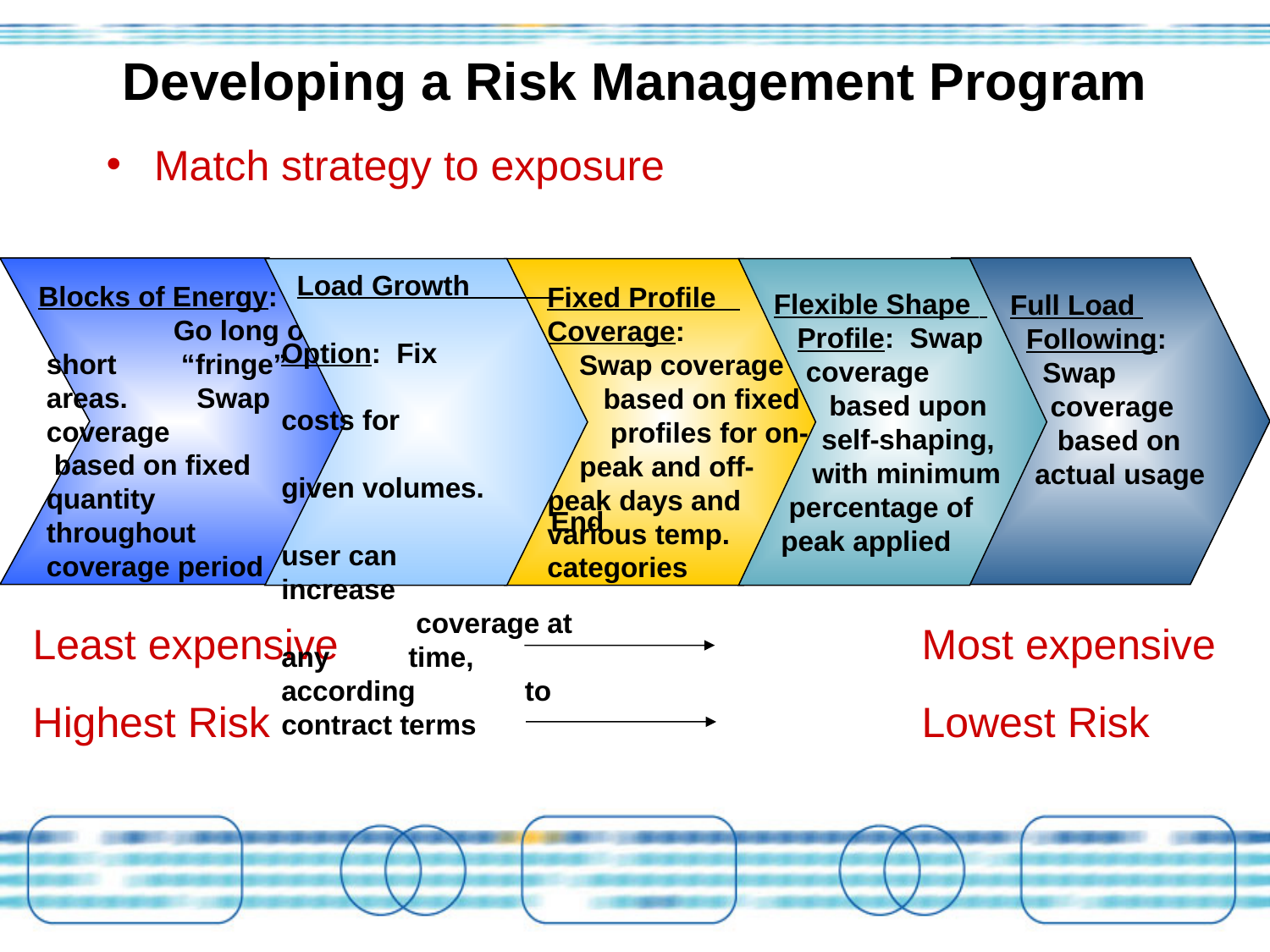

# Developing a Risk Management Program
Match strategy to exposure

	  Load Growth            		Option:  Fix  			  costs for 	      	  		  given volumes.  	    		  End user can 	  	   increase       	       	 coverage at any	time, according              to contract terms
Blocks of Energy:      	Go long or short       	 “fringe” areas.    	   Swap coverage 	    based on fixed 	   quantity  	throughout coverage period
Fixed Profile   	Coverage:           				  Swap coverage 					 based on fixed 	    	      profiles for on-				peak and off-	         	peak days and  	various temp. categories
  			Flexible Shape 	 			   Profile:  Swap 	  	  	coverage 					   based upon 				  self-shaping, 	       with minimum 	    percentage of 	   peak applied
	   Full Load 			  Following:  				 Swap 				  coverage 		       based on 				actual usage
Least expensive 					Most expensive
Highest Risk						Lowest Risk